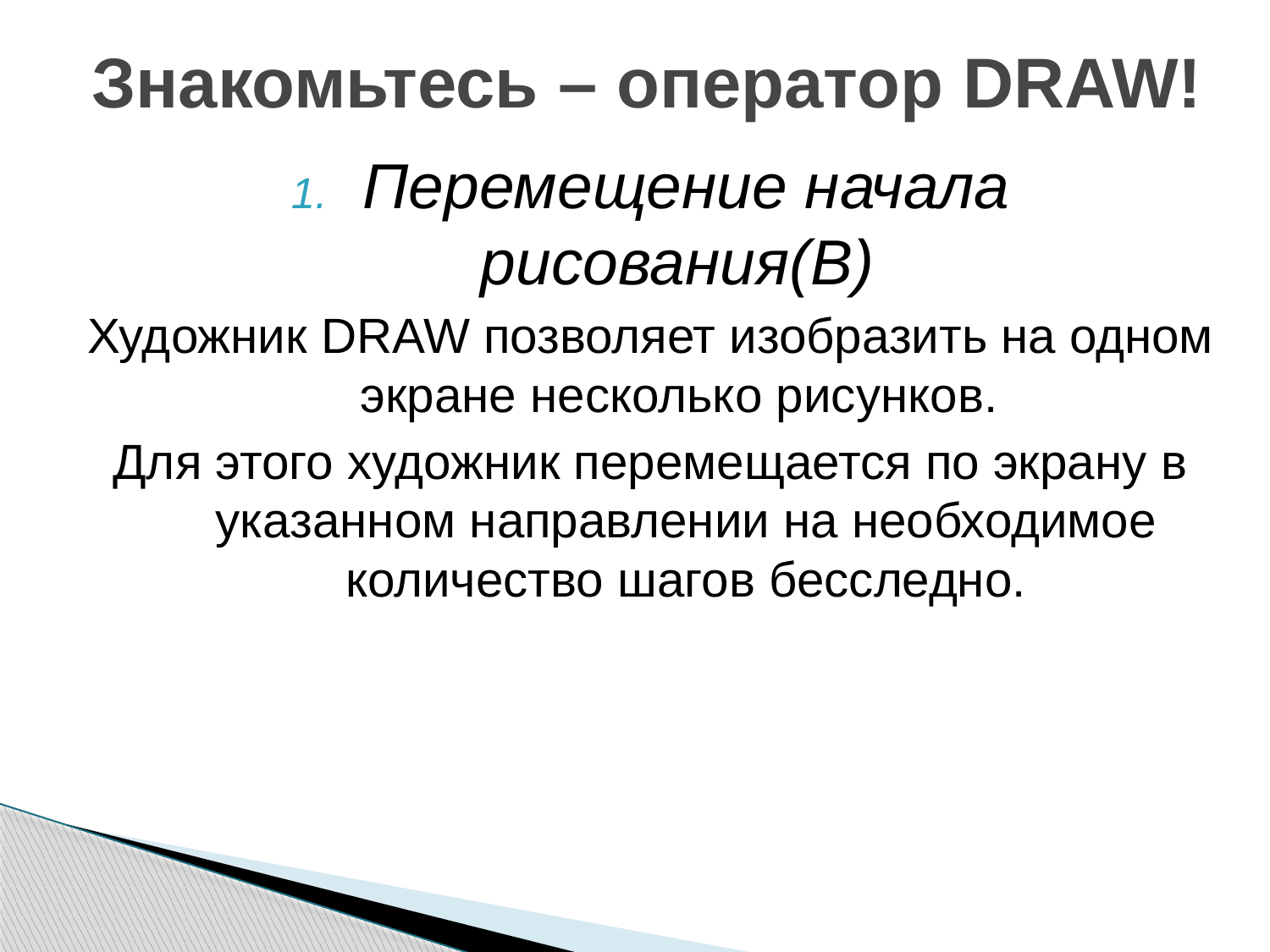

# Знакомьтесь – оператор DRAW!
Перемещение начала рисования(B)
Художник DRAW позволяет изобразить на одном экране несколько рисунков.
Для этого художник перемещается по экрану в указанном направлении на необходимое количество шагов бесследно.